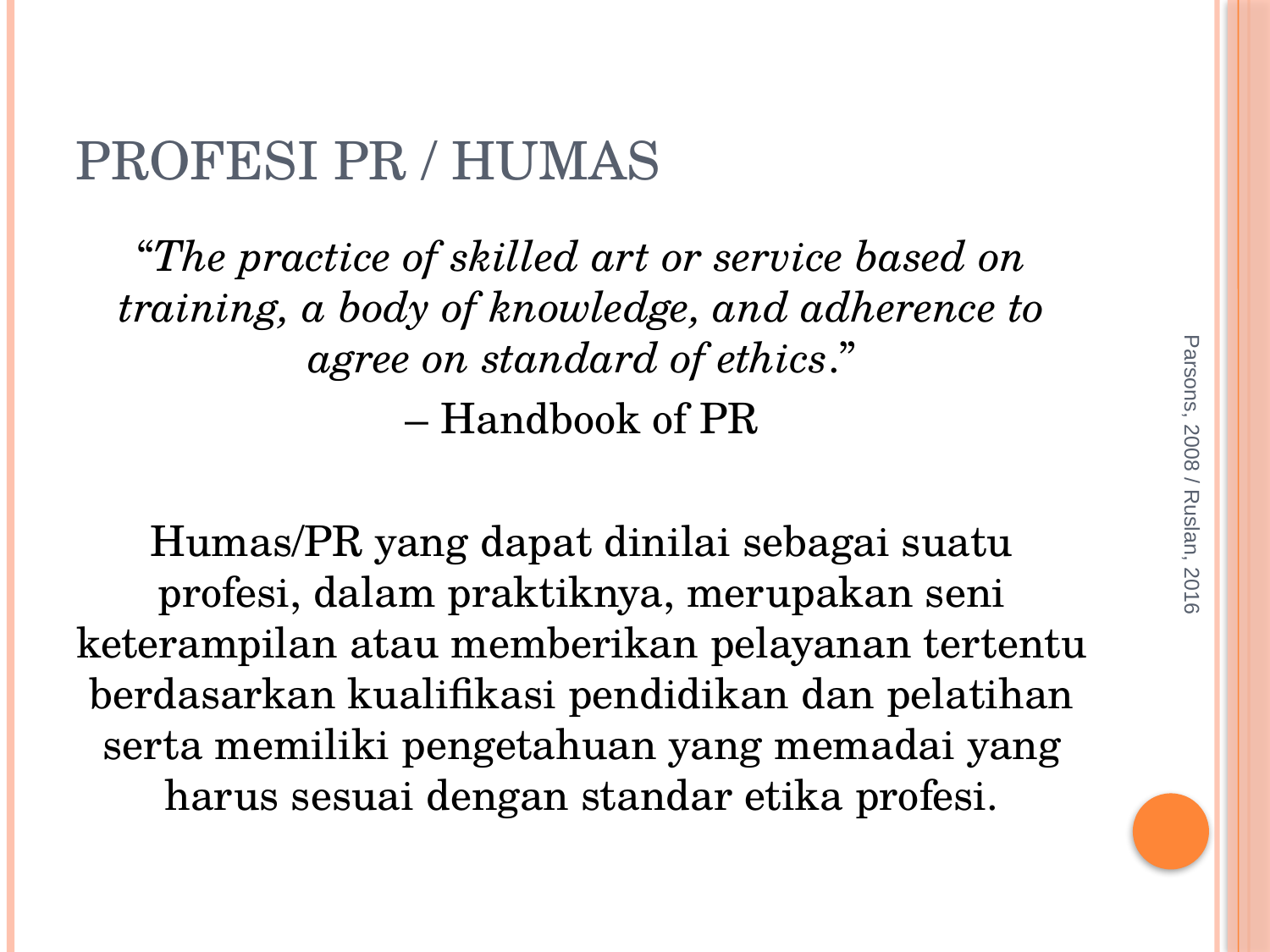

# Profesi PR / HUMAS
“The practice of skilled art or service based on training, a body of knowledge, and adherence to agree on standard of ethics.”
– Handbook of PR

Humas/PR yang dapat dinilai sebagai suatu profesi, dalam praktiknya, merupakan seni keterampilan atau memberikan pelayanan tertentu berdasarkan kualifikasi pendidikan dan pelatihan serta memiliki pengetahuan yang memadai yang harus sesuai dengan standar etika profesi.
Parsons, 2008 / Ruslan, 2016